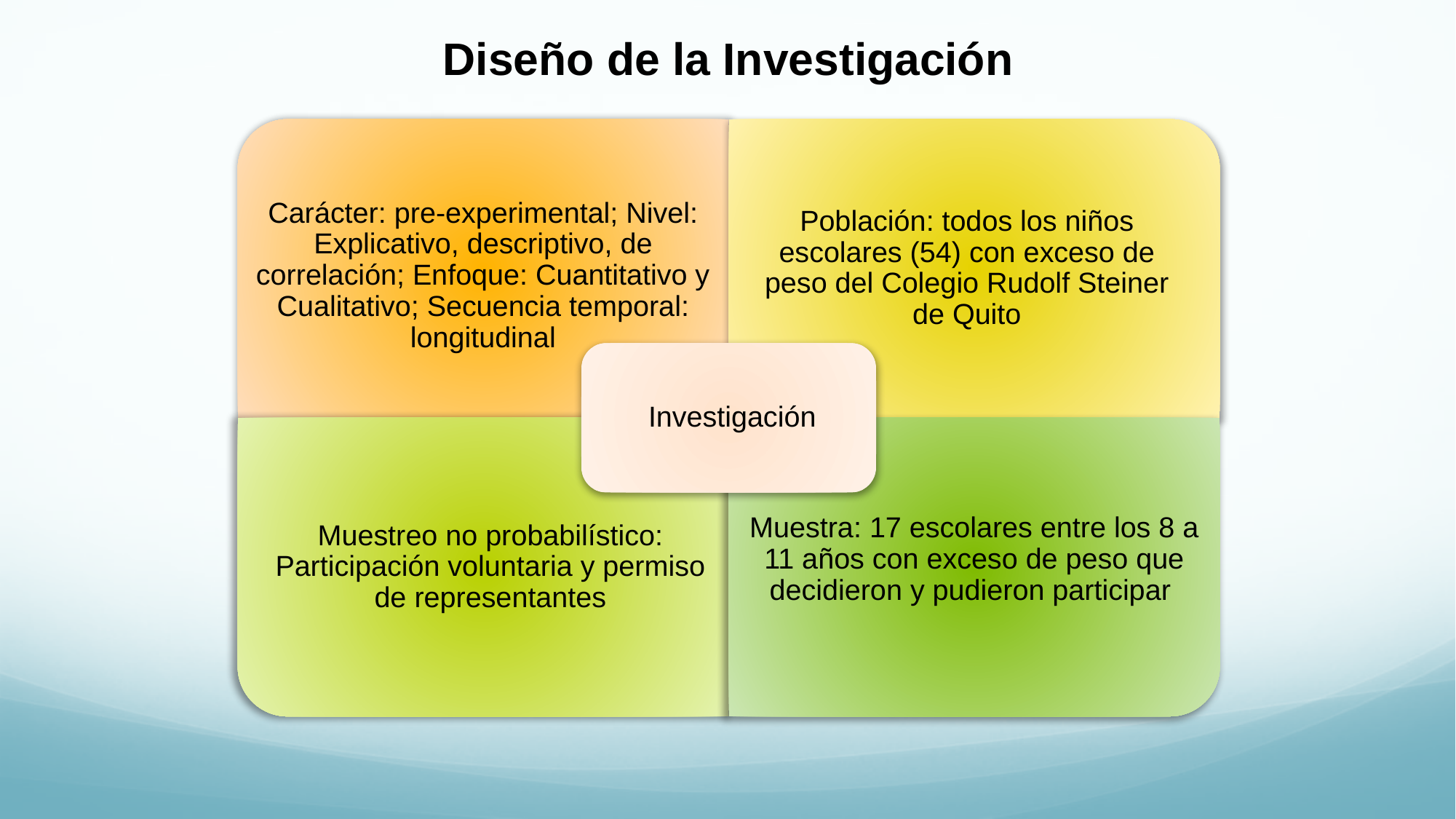

Diseño de la Investigación
Carácter: pre-experimental; Nivel: Explicativo, descriptivo, de correlación; Enfoque: Cuantitativo y Cualitativo; Secuencia temporal: longitudinal
Población: todos los niños escolares (54) con exceso de peso del Colegio Rudolf Steiner de Quito
Muestreo no probabilístico: Participación voluntaria y permiso de representantes
Muestra: 17 escolares entre los 8 a 11 años con exceso de peso que decidieron y pudieron participar
Investigación